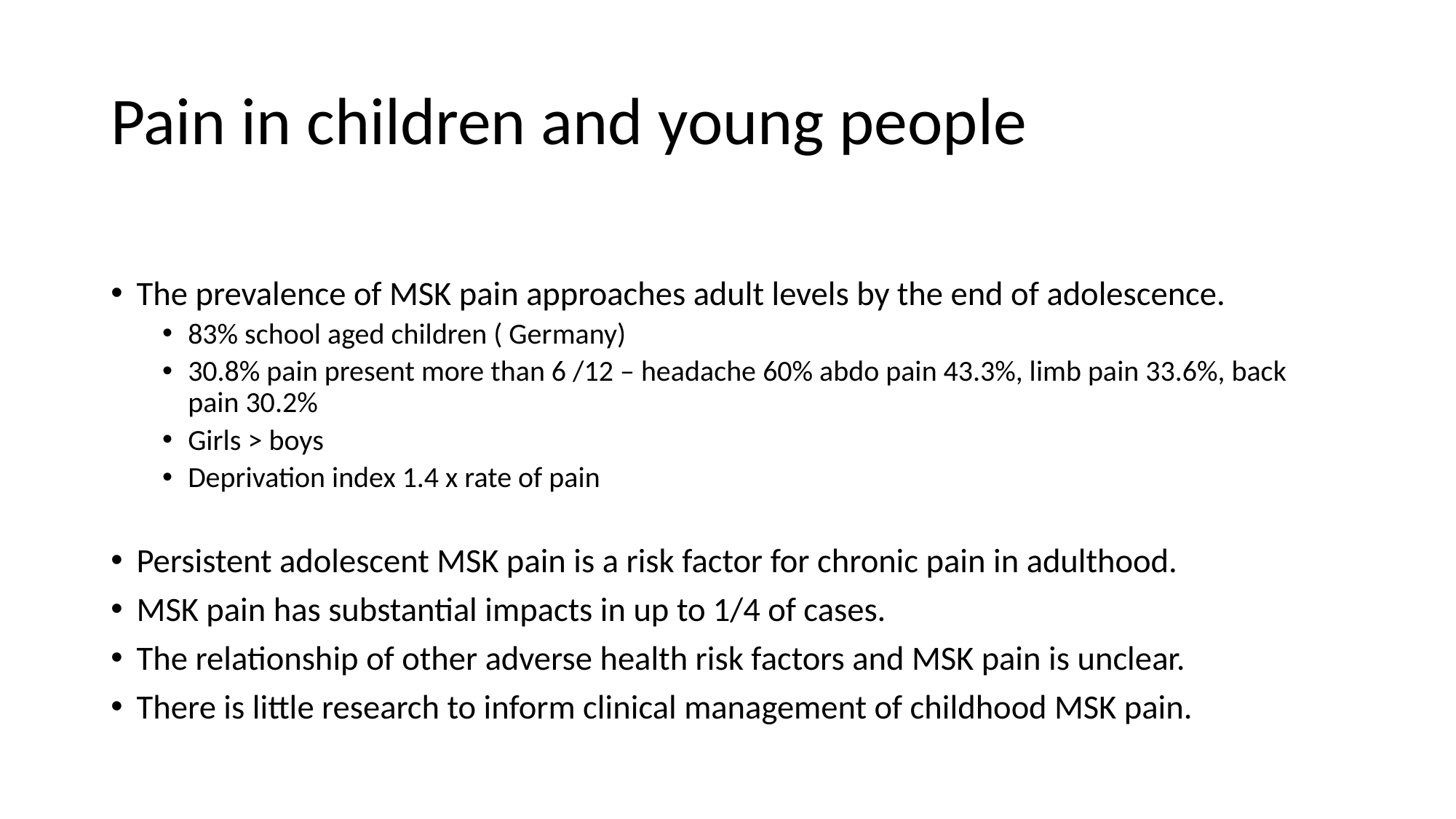

# Pain in children and young people

The prevalence of MSK pain approaches adult levels by the end of adolescence.
83% school aged children ( Germany)
30.8% pain present more than 6 /12 – headache 60% abdo pain 43.3%, limb pain 33.6%, back pain 30.2%
Girls > boys
Deprivation index 1.4 x rate of pain

Persistent adolescent MSK pain is a risk factor for chronic pain in adulthood.
MSK pain has substantial impacts in up to 1/4 of cases.
The relationship of other adverse health risk factors and MSK pain is unclear.
There is little research to inform clinical management of childhood MSK pain.